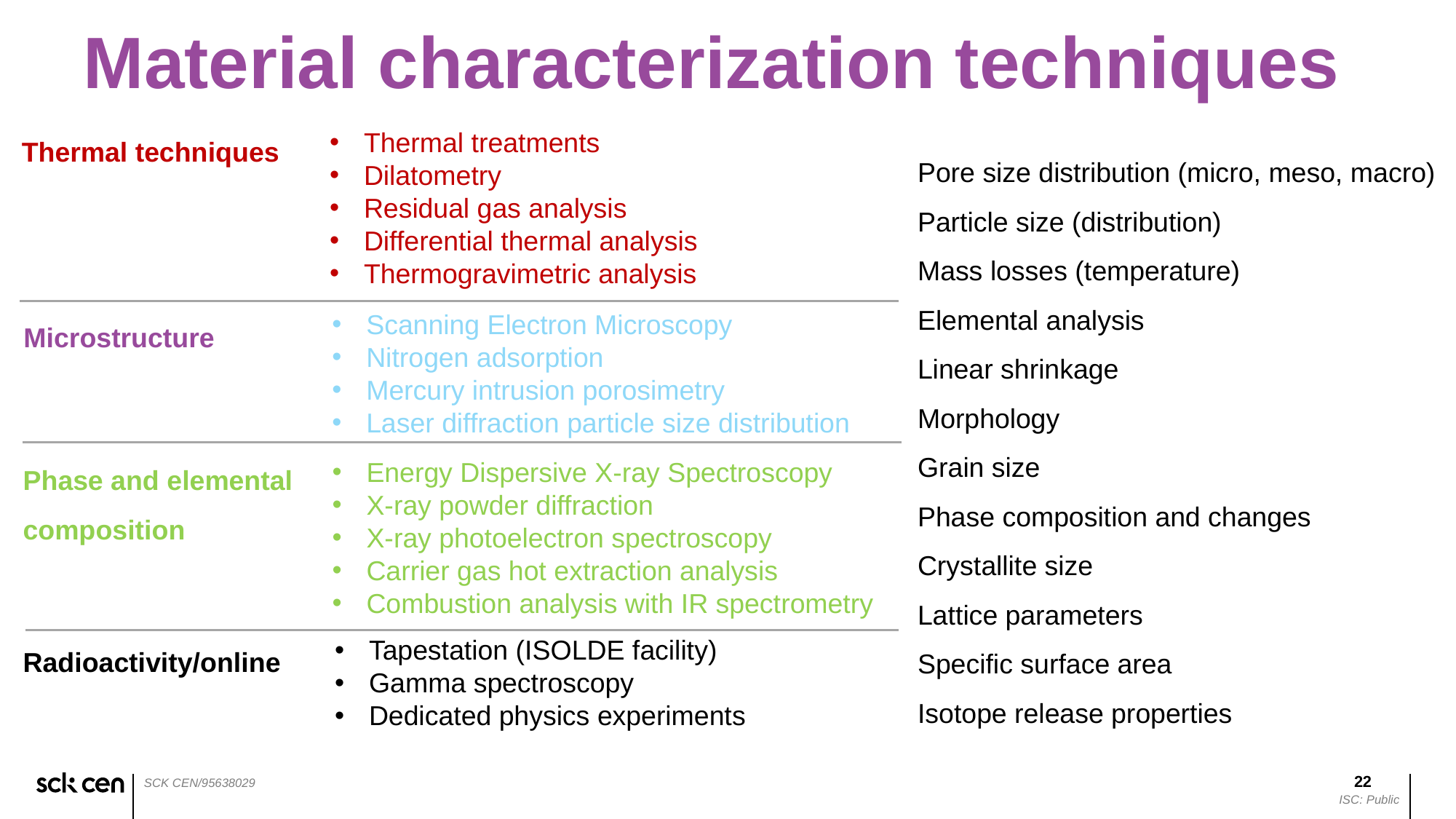

# Material characterization techniques
Thermal techniques
Thermal treatments
Dilatometry
Residual gas analysis
Differential thermal analysis
Thermogravimetric analysis
Pore size distribution (micro, meso, macro)
Particle size (distribution)
Mass losses (temperature)
Elemental analysis
Linear shrinkage
Morphology
Grain size
Phase composition and changes
Crystallite size
Lattice parameters
Specific surface area
Isotope release properties
Microstructure
Scanning Electron Microscopy
Nitrogen adsorption
Mercury intrusion porosimetry
Laser diffraction particle size distribution
Phase and elemental composition
Energy Dispersive X-ray Spectroscopy
X-ray powder diffraction
X-ray photoelectron spectroscopy
Carrier gas hot extraction analysis
Combustion analysis with IR spectrometry
Radioactivity/online
Tapestation (ISOLDE facility)
Gamma spectroscopy
Dedicated physics experiments
22